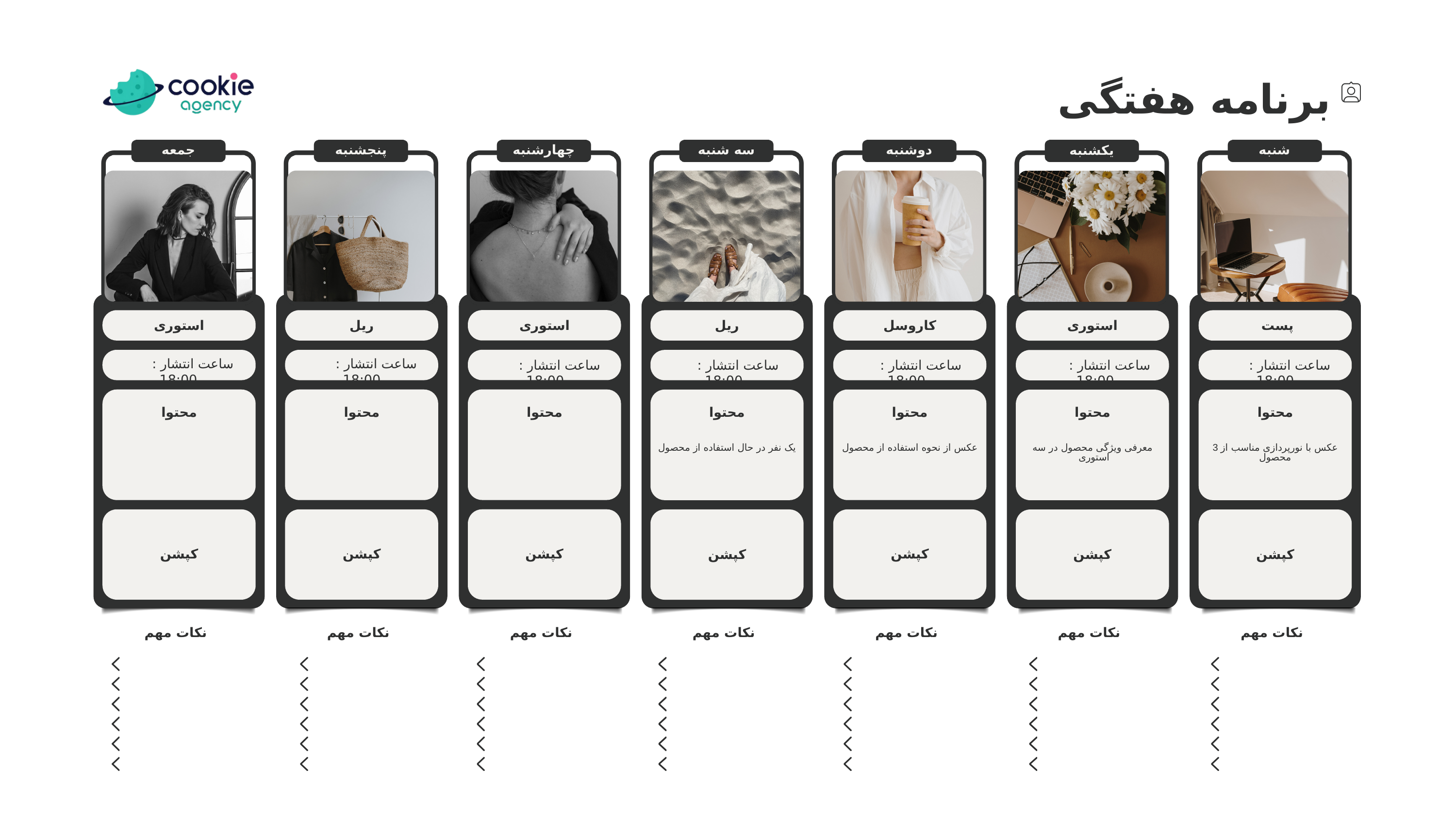

برنامه هفتگی

چهارشنبه
جمعه
پنجشنبه
دوشنبه
سه شنبه
شنبه
یکشنبه

استوری
استوری
ریل
کاروسل
ریل
پست
استوری

ساعت انتشار :        18:00
ساعت انتشار :        18:00
ساعت انتشار :        18:00
ساعت انتشار :        18:00
ساعت انتشار :        18:00
ساعت انتشار :        18:00
ساعت انتشار :        18:00

محتوا
محتوا
محتوا
محتوا
محتوا
محتوا
محتوا
عکس از نحوه استفاده از محصول
یک نفر در حال استفاده از محصول
3 عکس با نورپردازی مناسب از محصول
معرفی ویژگی محصول در سه استوری

کپشن
کپشن
کپشن
کپشن
کپشن
کپشن
کپشن

نکات مهم
نکات مهم
نکات مهم
نکات مهم
نکات مهم
نکات مهم
نکات مهم